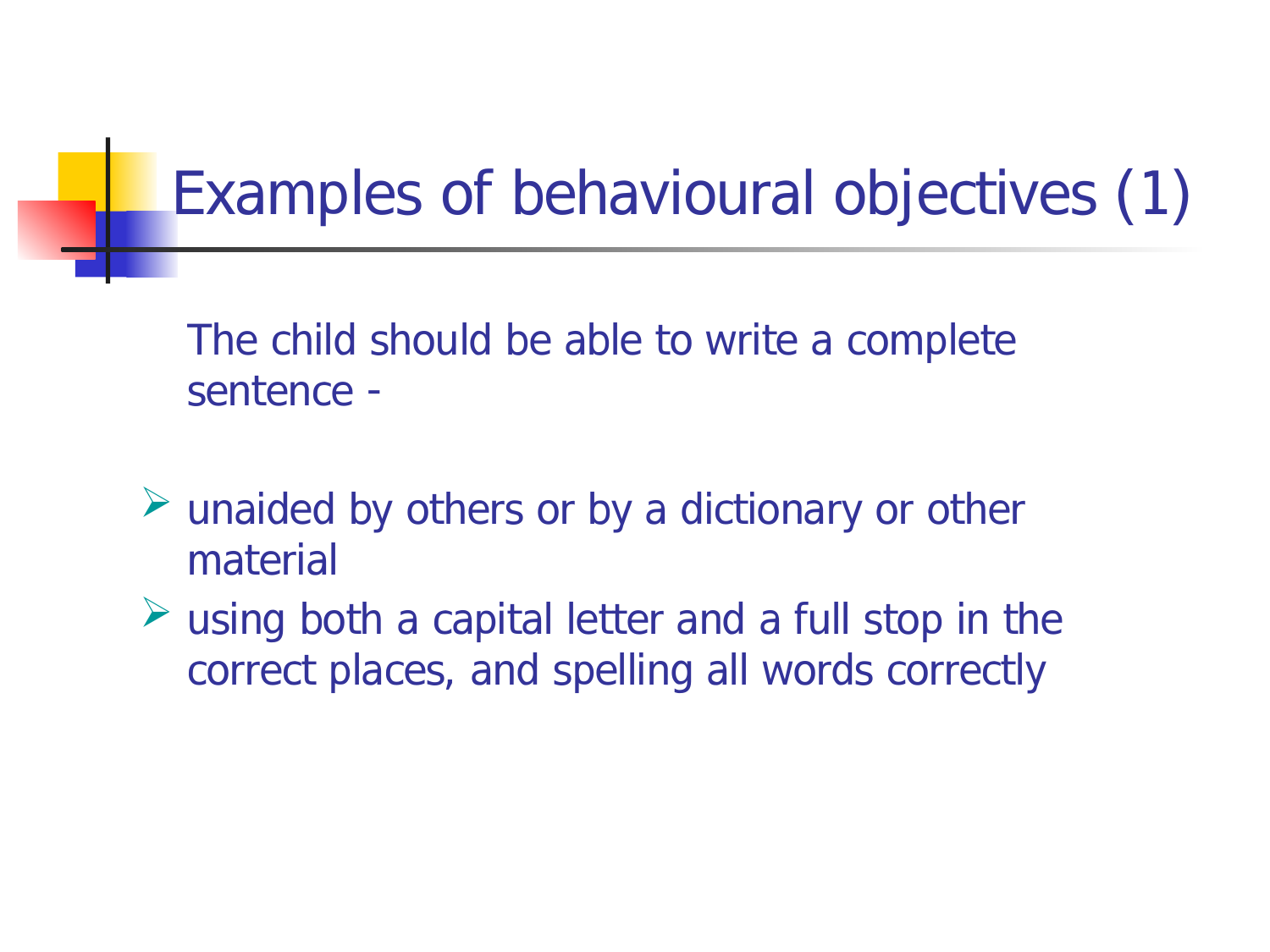

# Examples of behavioural objectives (1)
	The child should be able to write a complete sentence -

unaided by others or by a dictionary or other material
using both a capital letter and a full stop in the correct places, and spelling all words correctly